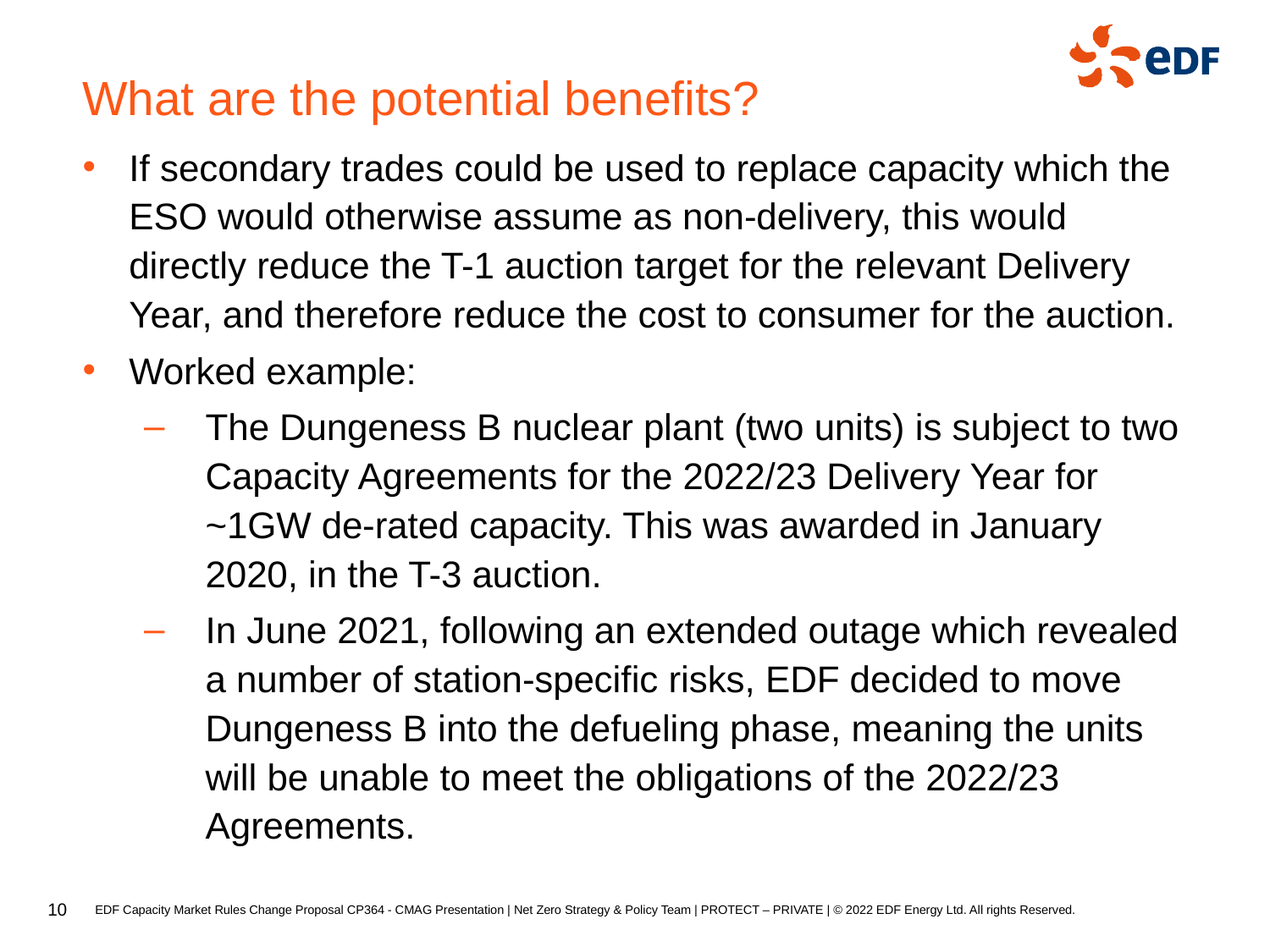

What are the potential benefits?
If secondary trades could be used to replace capacity which the ESO would otherwise assume as non-delivery, this would directly reduce the T-1 auction target for the relevant Delivery Year, and therefore reduce the cost to consumer for the auction.
Worked example:
The Dungeness B nuclear plant (two units) is subject to two Capacity Agreements for the 2022/23 Delivery Year for ~1GW de-rated capacity. This was awarded in January 2020, in the T-3 auction.
In June 2021, following an extended outage which revealed a number of station-specific risks, EDF decided to move Dungeness B into the defueling phase, meaning the units will be unable to meet the obligations of the 2022/23 Agreements.

10
EDF Capacity Market Rules Change Proposal CP364 - CMAG Presentation | Net Zero Strategy & Policy Team | PROTECT – PRIVATE | © 2022 EDF Energy Ltd. All rights Reserved.